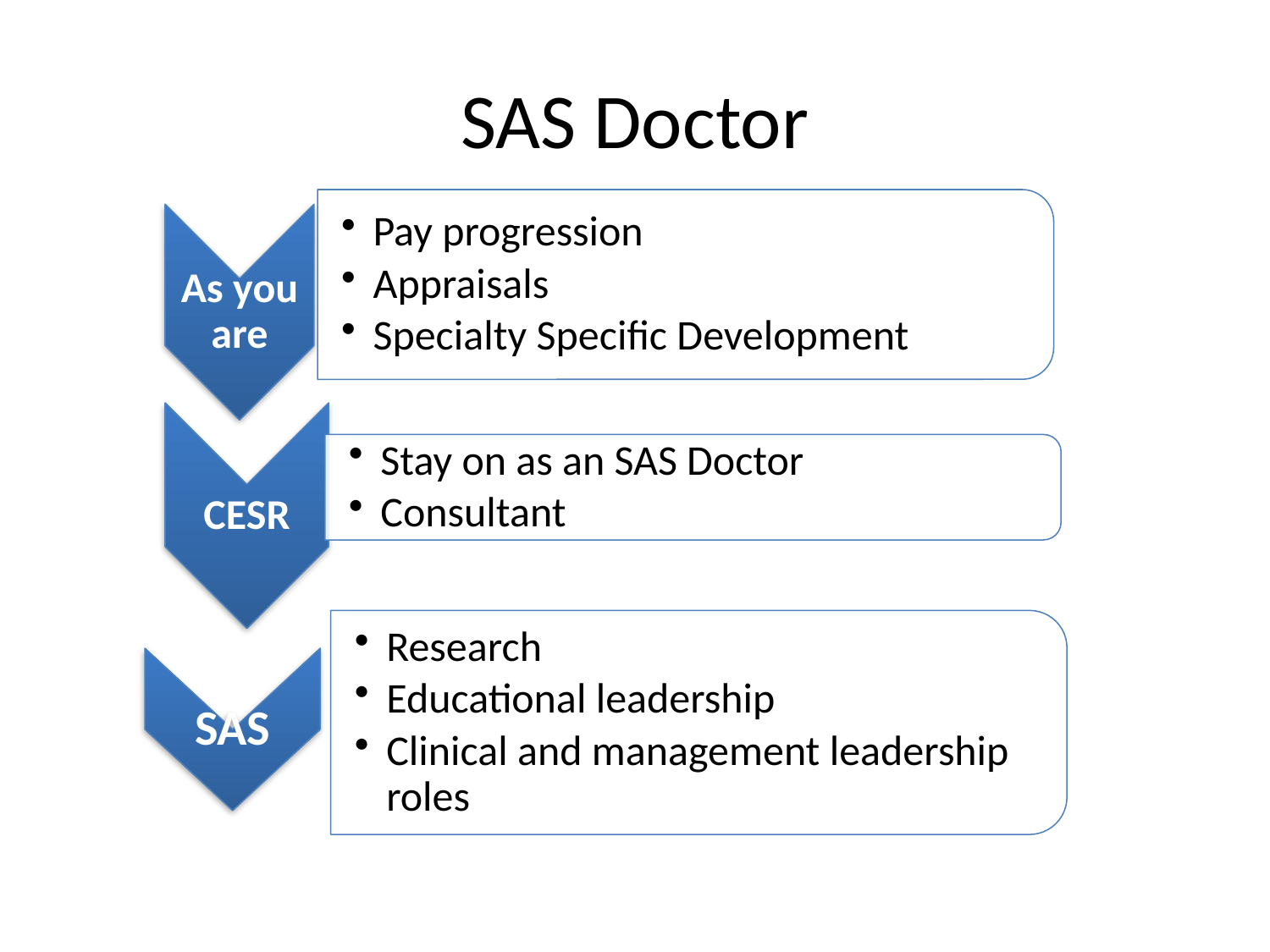

SAS Doctor
As you are
Pay progression
Appraisals
Specialty Specific Development
CESR
Stay on as an SAS Doctor
Consultant
SAS
Research
Educational leadership
Clinical and management leadership roles